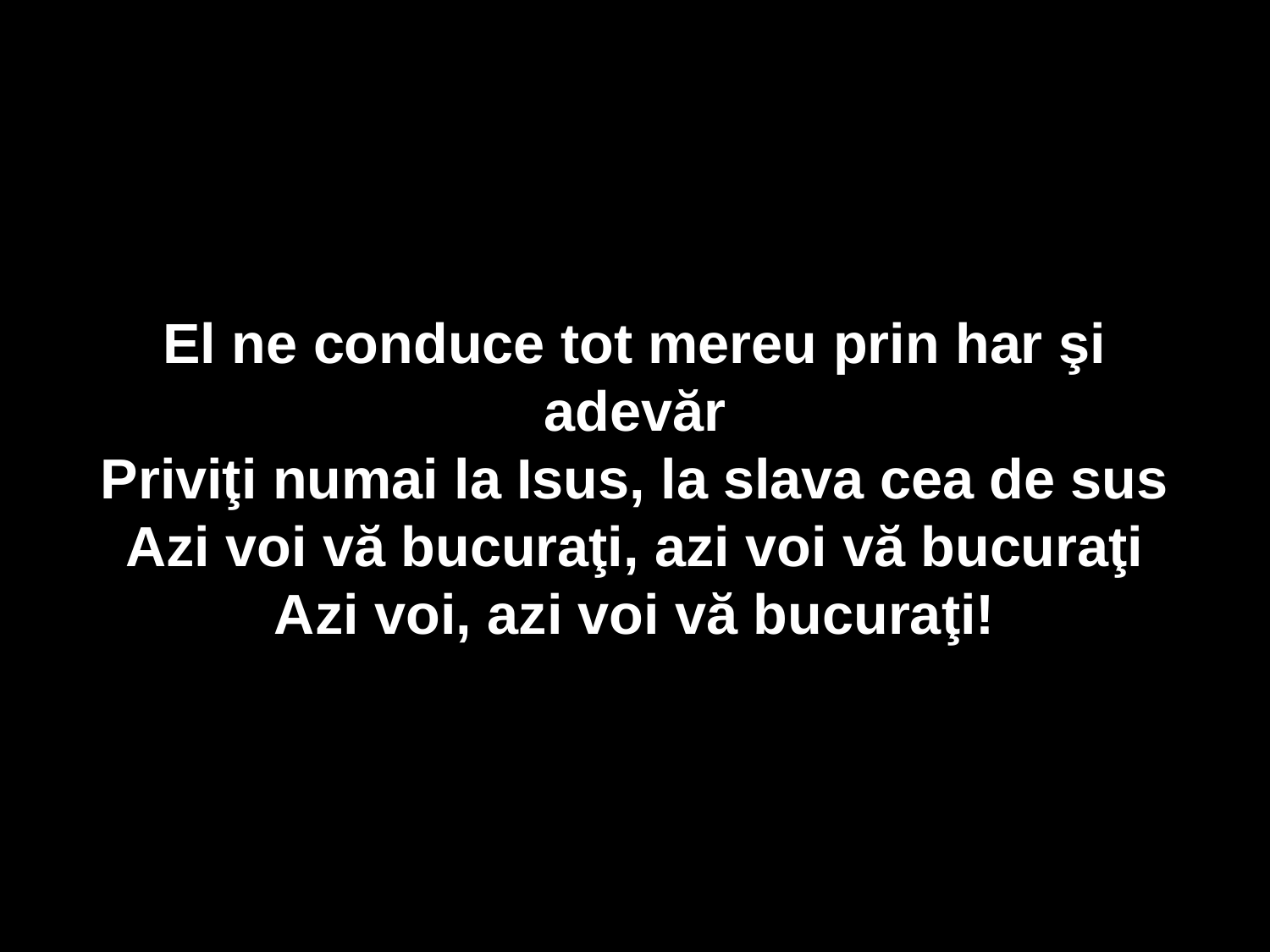

El ne conduce tot mereu prin har şi adevăr
Priviţi numai la Isus, la slava cea de sus
Azi voi vă bucuraţi, azi voi vă bucuraţi
Azi voi, azi voi vă bucuraţi!